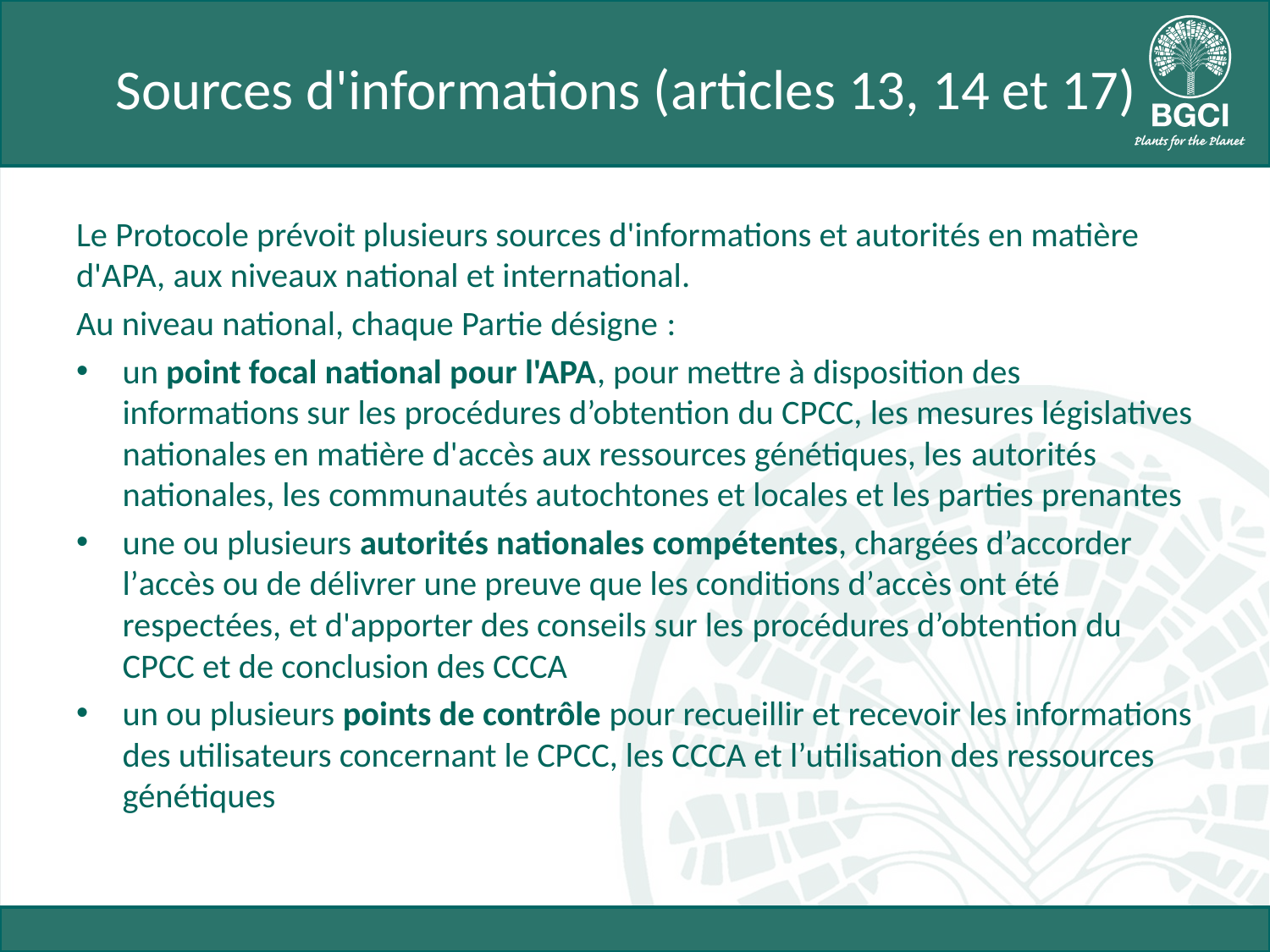

# Sources d'informations (articles 13, 14 et 17)
Le Protocole prévoit plusieurs sources d'informations et autorités en matière d'APA, aux niveaux national et international.
Au niveau national, chaque Partie désigne :
un point focal national pour l'APA, pour mettre à disposition des informations sur les procédures d’obtention du CPCC, les mesures législatives nationales en matière d'accès aux ressources génétiques, les autorités nationales, les communautés autochtones et locales et les parties prenantes
une ou plusieurs autorités nationales compétentes, chargées d’accorder l’accès ou de délivrer une preuve que les conditions d’accès ont été respectées, et d'apporter des conseils sur les procédures d’obtention du CPCC et de conclusion des CCCA
un ou plusieurs points de contrôle pour recueillir et recevoir les informations des utilisateurs concernant le CPCC, les CCCA et l’utilisation des ressources génétiques